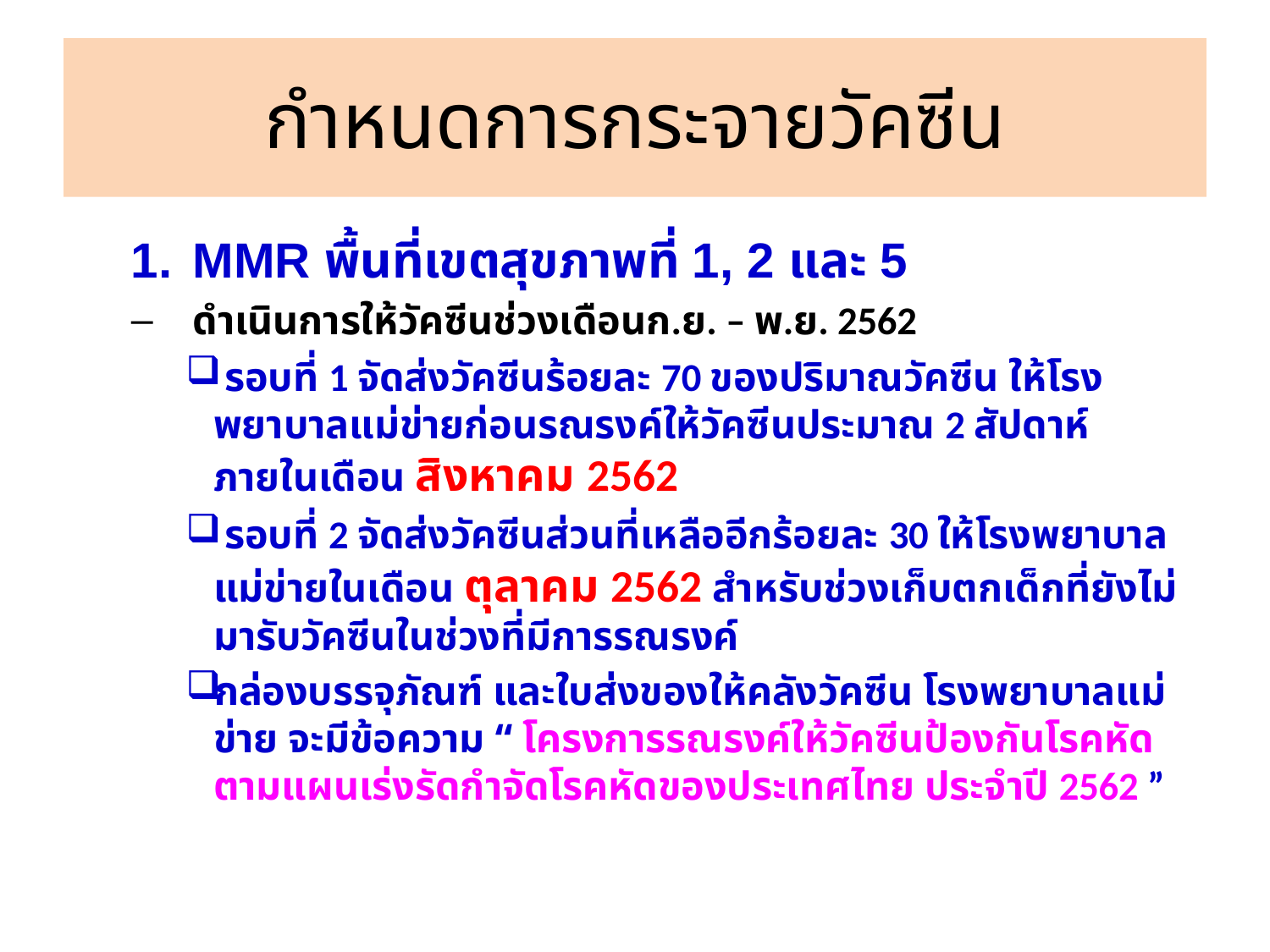

# กำหนดการกระจายวัคซีน
MMR พื้นที่เขตสุขภาพที่ 1, 2 และ 5
ดำเนินการให้วัคซีนช่วงเดือนก.ย. – พ.ย. 2562
 รอบที่ 1 จัดส่งวัคซีนร้อยละ 70 ของปริมาณวัคซีน ให้โรงพยาบาลแม่ข่ายก่อนรณรงค์ให้วัคซีนประมาณ 2 สัปดาห์ ภายในเดือน สิงหาคม 2562
 รอบที่ 2 จัดส่งวัคซีนส่วนที่เหลืออีกร้อยละ 30 ให้โรงพยาบาลแม่ข่ายในเดือน ตุลาคม 2562 สำหรับช่วงเก็บตกเด็กที่ยังไม่มารับวัคซีนในช่วงที่มีการรณรงค์
กล่องบรรจุภัณฑ์ และใบส่งของให้คลังวัคซีน โรงพยาบาลแม่ข่าย จะมีข้อความ “ โครงการรณรงค์ให้วัคซีนป้องกันโรคหัดตามแผนเร่งรัดกำจัดโรคหัดของประเทศไทย ประจำปี 2562 ”